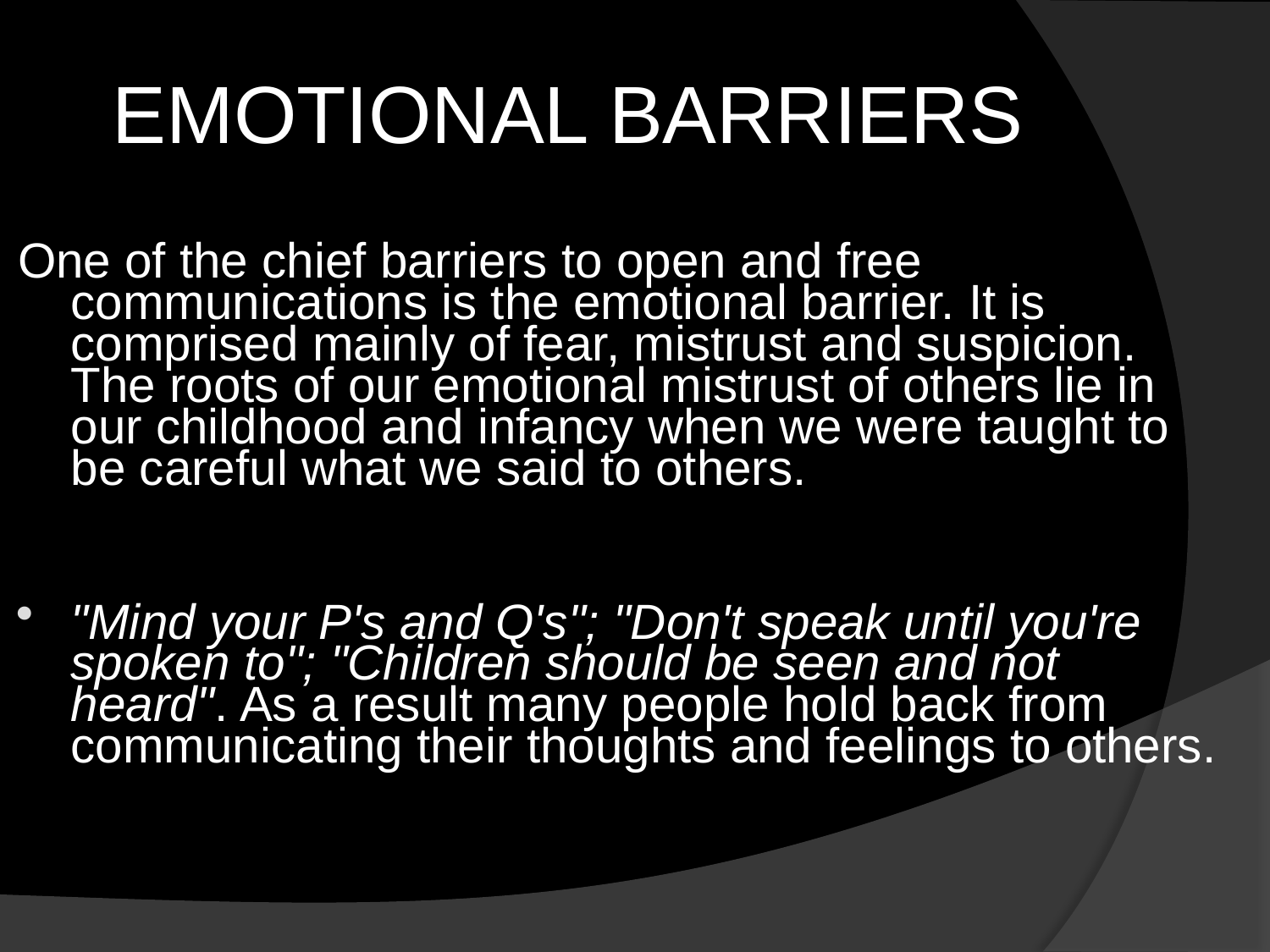

# EMOTIONAL BARRIERS

One of the chief barriers to open and free communications is the emotional barrier. It is comprised mainly of fear, mistrust and suspicion. The roots of our emotional mistrust of others lie in our childhood and infancy when we were taught to be careful what we said to others.

"Mind your P's and Q's"; "Don't speak until you're spoken to"; "Children should be seen and not heard". As a result many people hold back from communicating their thoughts and feelings to others.